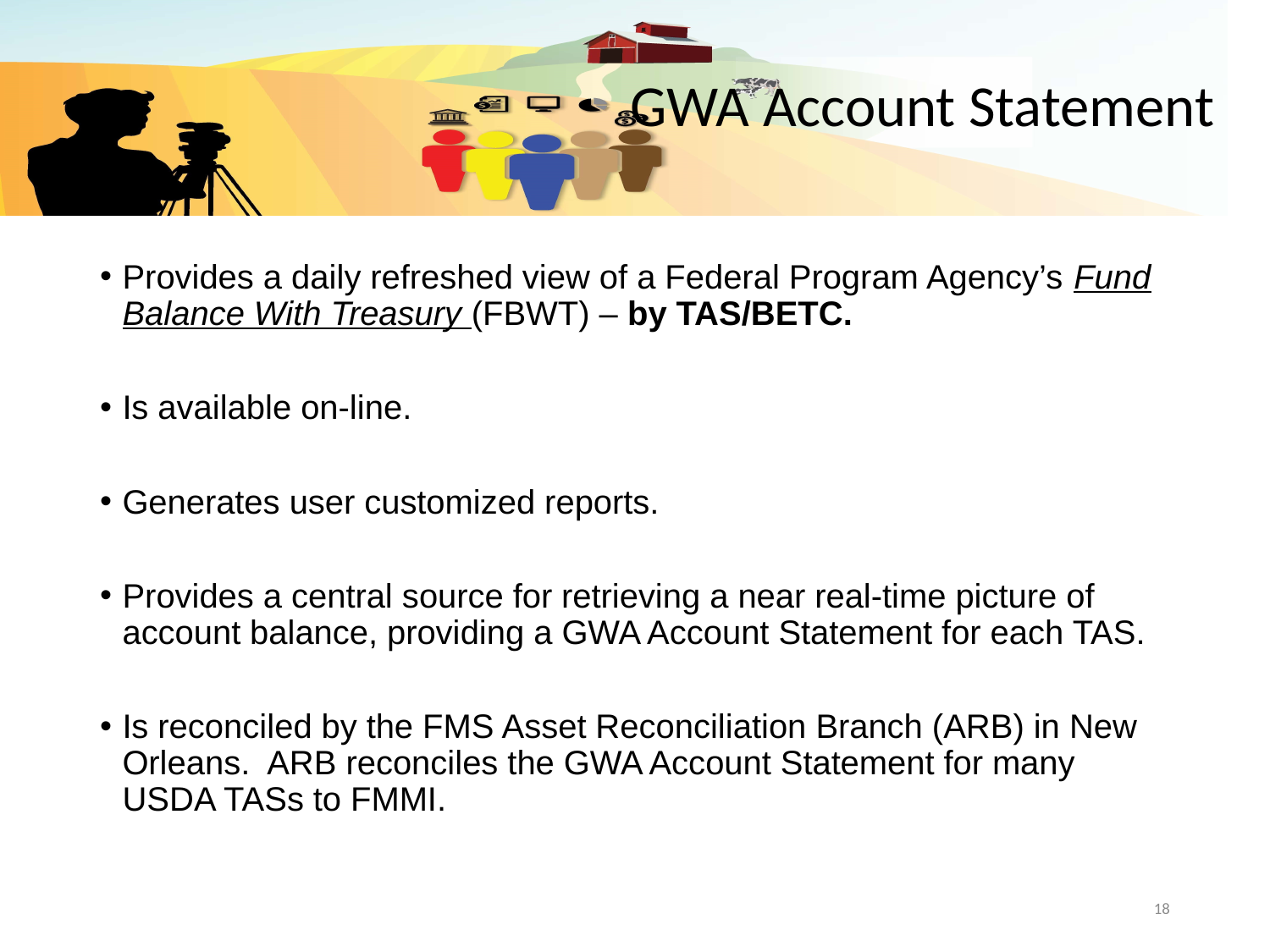

# GWA Account Statement
Provides a daily refreshed view of a Federal Program Agency’s Fund Balance With Treasury (FBWT) – by TAS/BETC.

Is available on-line.

Generates user customized reports.

Provides a central source for retrieving a near real‐time picture of account balance, providing a GWA Account Statement for each TAS.

Is reconciled by the FMS Asset Reconciliation Branch (ARB) in New Orleans.  ARB reconciles the GWA Account Statement for many USDA TASs to FMMI.

18